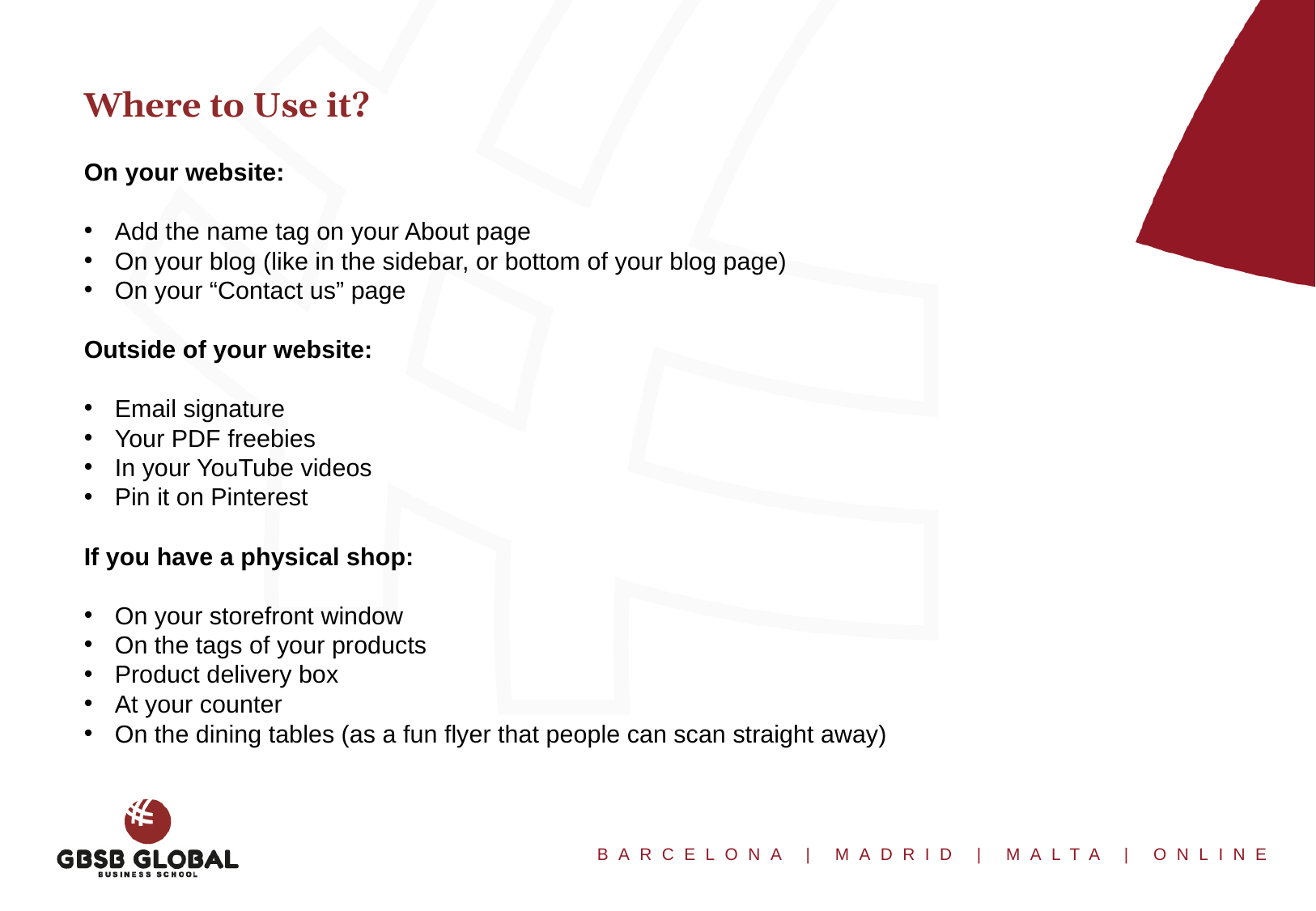

Where to Use it?

On your website:

Add the name tag on your About page
On your blog (like in the sidebar, or bottom of your blog page)
On your “Contact us” page

Outside of your website:

Email signature
Your PDF freebies
In your YouTube videos
Pin it on Pinterest

If you have a physical shop:

On your storefront window
On the tags of your products
Product delivery box
At your counter
On the dining tables (as a fun flyer that people can scan straight away)